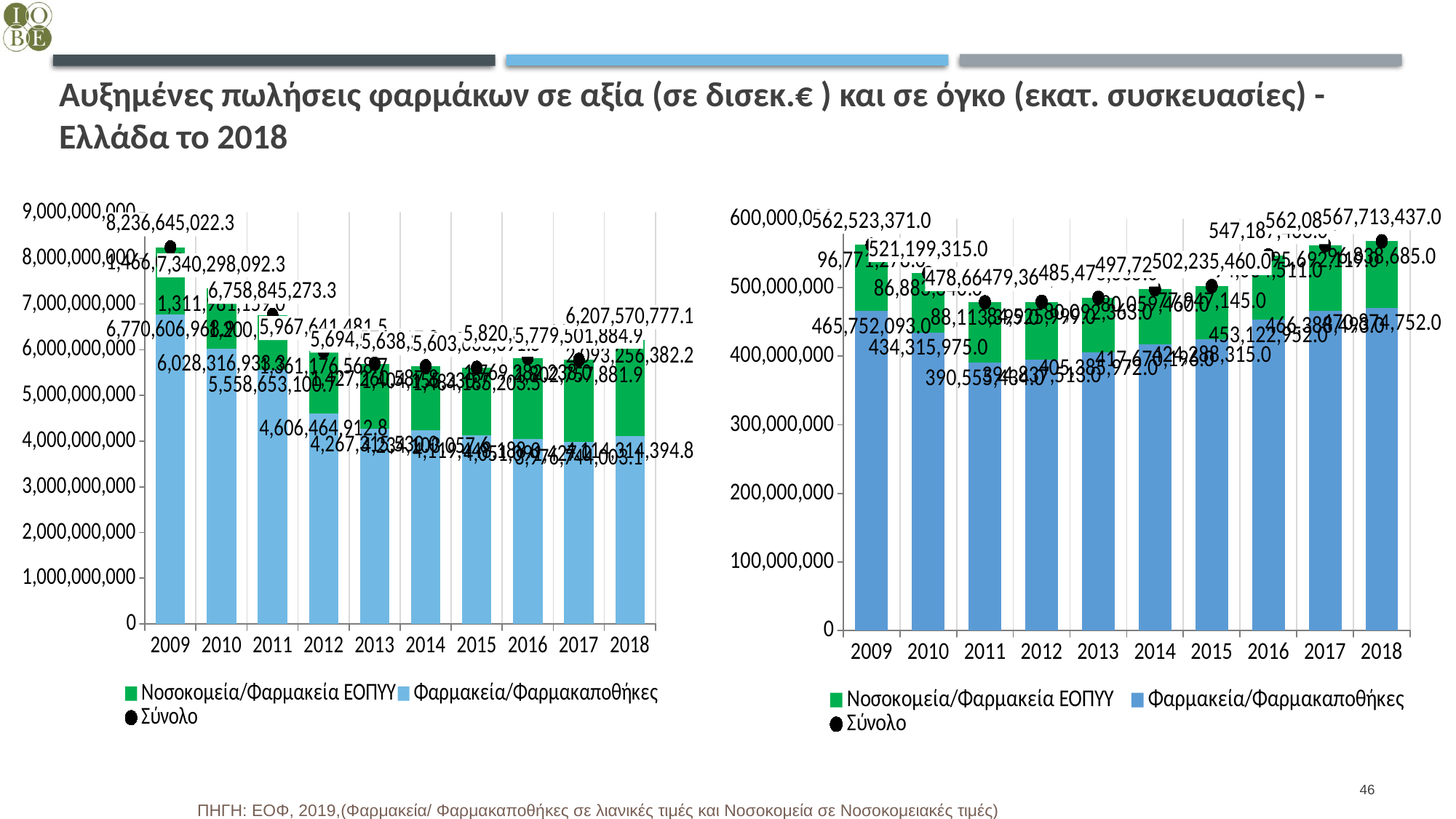

# Αυξημένες πωλήσεις φαρμάκων σε αξία (σε δισεκ.€ ) και σε όγκο (εκατ. συσκευασίες) - Ελλάδα το 2018

### Chart

| Category | Φαρμακεία/Φαρμακαποθήκες | Νοσοκομεία/Φαρμακεία ΕΟΠΥΥ | Σύνολο |
|---|---|---|---|
| 2009 | 6770606968.87 | 1466038053.46 | 8236645022.33 |
| 2010 | 6028316933.27 | 1311981159.0 | 7340298092.27 |
| 2011 | 5558653100.69 | 1200192172.56 | 6758845273.25 |
| 2012 | 4606464912.78 | 1361176568.73 | 5967641481.51 |
| 2013 | 4267315529.98 | 1427260587.77 | 5694576117.75 |
| 2014 | 4234103057.58 | 1404155330.66 | 5638258388.24 |
| 2015 | 4119448188.01 | 1484185203.53 | 5603633391.54 |
| 2016 | 4051091427.04 | 1769282238.0 | 5820373665.04 |
| 2017 | 3976744003.07 | 1802757881.86 | 5779501884.93 |
| 2018 | 4114314394.82 | 2093256382.24 | 6207570777.06 |

### Chart

| Category | Φαρμακεία/Φαρμακαποθήκες | Νοσοκομεία/Φαρμακεία ΕΟΠΥΥ | Σύνολο |
|---|---|---|---|
| 2009 | 465752093.0 | 96771278.0 | 562523371.0 |
| 2010 | 434315975.0 | 86883340.0 | 521199315.0 |
| 2011 | 390555434.0 | 88113399.0 | 478668833.0 |
| 2012 | 394837513.0 | 84525999.0 | 479363512.0 |
| 2013 | 405385972.0 | 80092363.0 | 485478335.0 |
| 2014 | 417670196.0 | 80059460.0 | 497729656.0 |
| 2015 | 424288315.0 | 77947145.0 | 502235460.0 |
| 2016 | 453122952.0 | 94064511.0 | 547187463.0 |
| 2017 | 466388493.0 | 95692119.0 | 562080612.0 |
| 2018 | 470874752.0 | 96838685.0 | 567713437.0 |
46
ΠΗΓΗ: ΕΟΦ, 2019,(Φαρμακεία/ Φαρμακαποθήκες σε λιανικές τιμές και Νοσοκομεία σε Νοσοκομειακές τιμές)